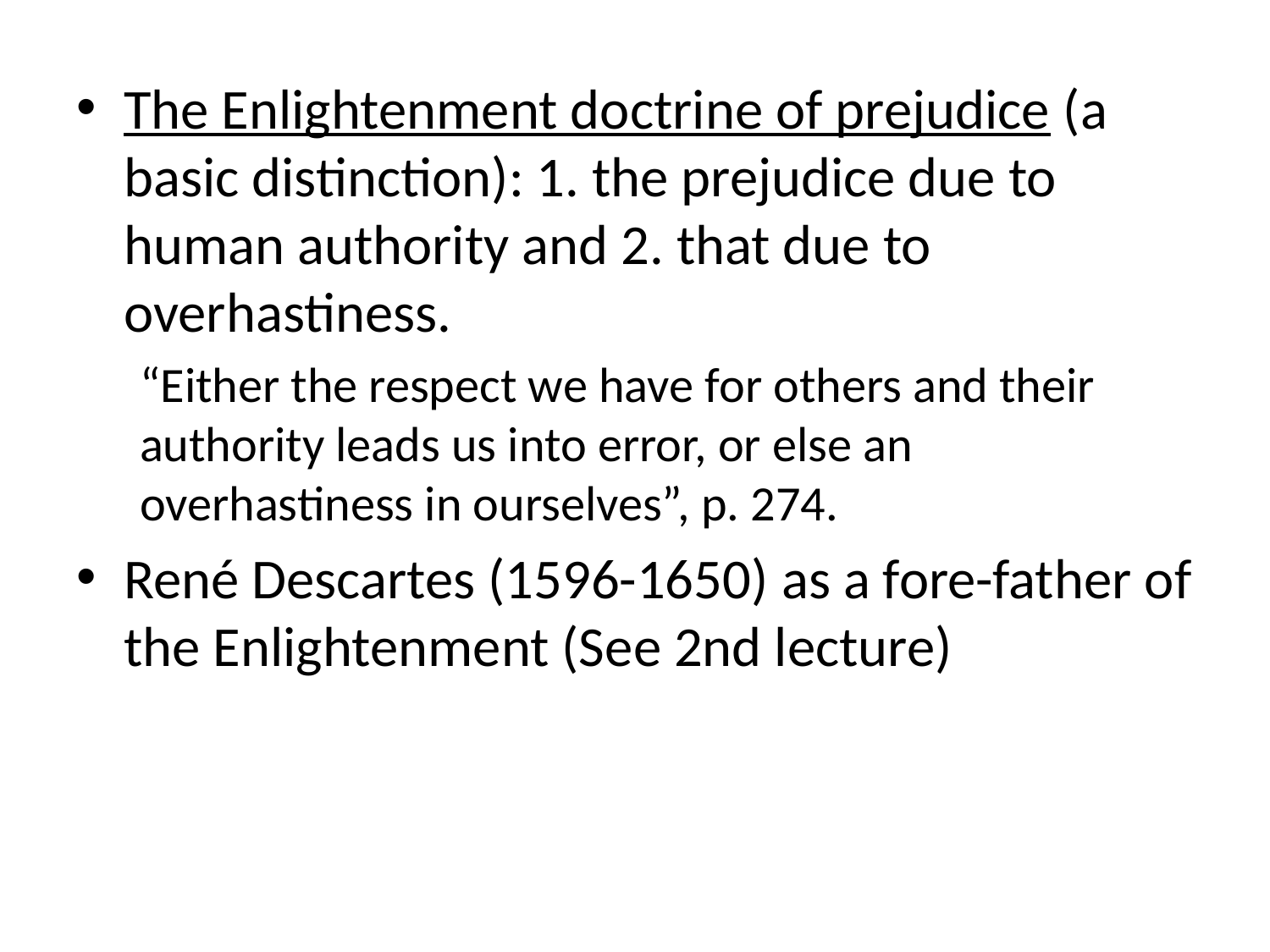

The Enlightenment doctrine of prejudice (a basic distinction): 1. the prejudice due to human authority and 2. that due to overhastiness.
“Either the respect we have for others and their authority leads us into error, or else an overhastiness in ourselves”, p. 274.
René Descartes (1596-1650) as a fore-father of the Enlightenment (See 2nd lecture)